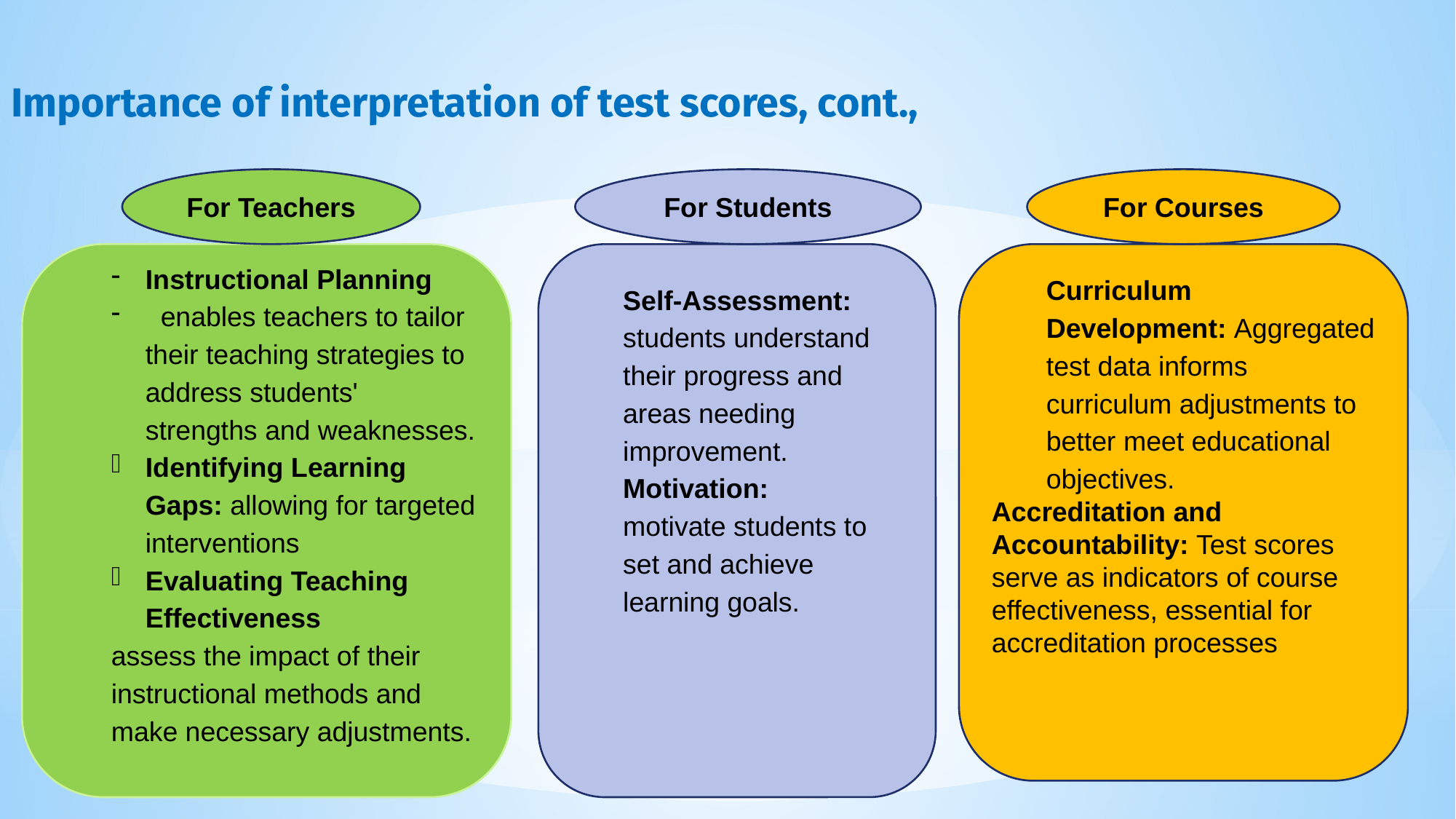

# Importance of interpretation of test scores, cont.,

For Teachers
For Students
For Courses
Instructional Planning
  enables teachers to tailor their teaching strategies to address students' strengths and weaknesses.
Identifying Learning Gaps: allowing for targeted interventions
Evaluating Teaching Effectiveness
assess the impact of their instructional methods and make necessary adjustments.

Self-Assessment:  students understand their progress and areas needing improvement.
Motivation:
motivate students to set and achieve learning goals.

Curriculum Development: Aggregated test data informs curriculum adjustments to better meet educational objectives.
Accreditation and Accountability: Test scores serve as indicators of course effectiveness, essential for accreditation processes